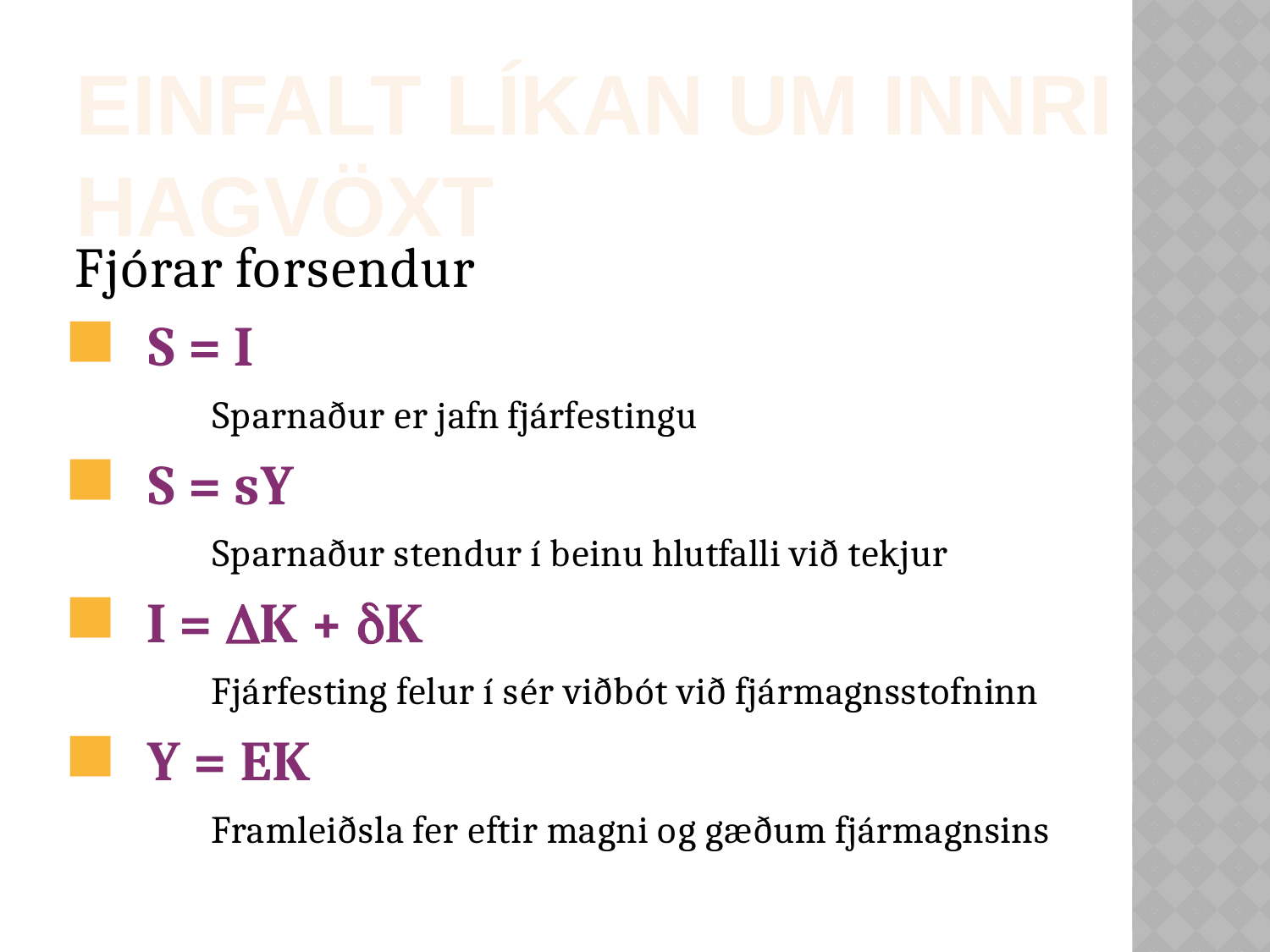

Einfalt líkan um innri hagvöxt
Fjórar forsendur
  S = I
 Sparnaður er jafn fjárfestingu
  S = sY
 Sparnaður stendur í beinu hlutfalli við tekjur
  I = ΔK + δK
 Fjárfesting felur í sér viðbót við fjármagnsstofninn
  Y = EK
 Framleiðsla fer eftir magni og gæðum fjármagnsins